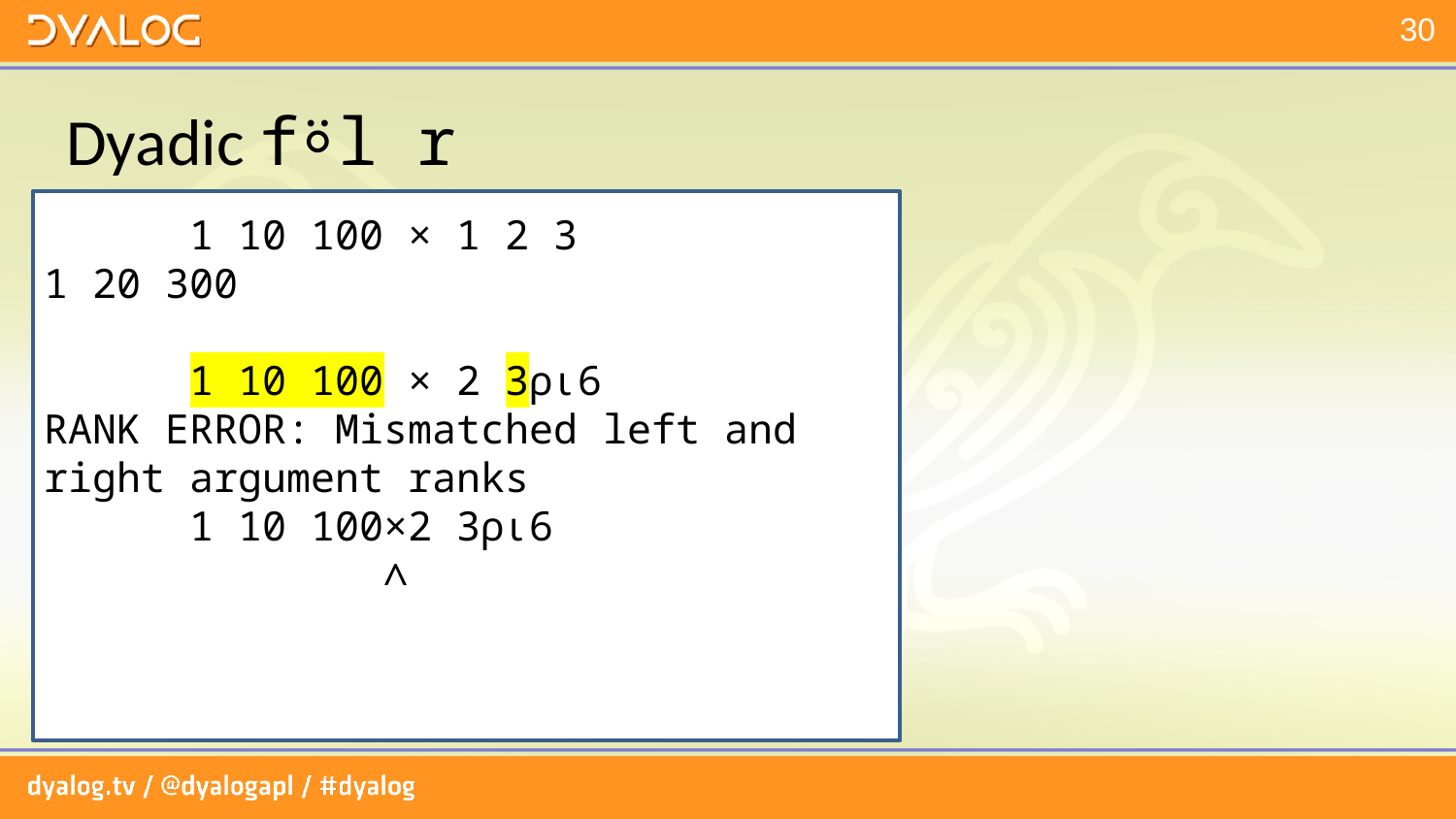

# Dyadic f⍤l r

      1 10 100 × 1 2 3
1 20 300

      1 10 100 × 2 3⍴⍳6
RANK ERROR: Mismatched left and right argument ranks
      1 10 100×2 3⍴⍳6
              ∧